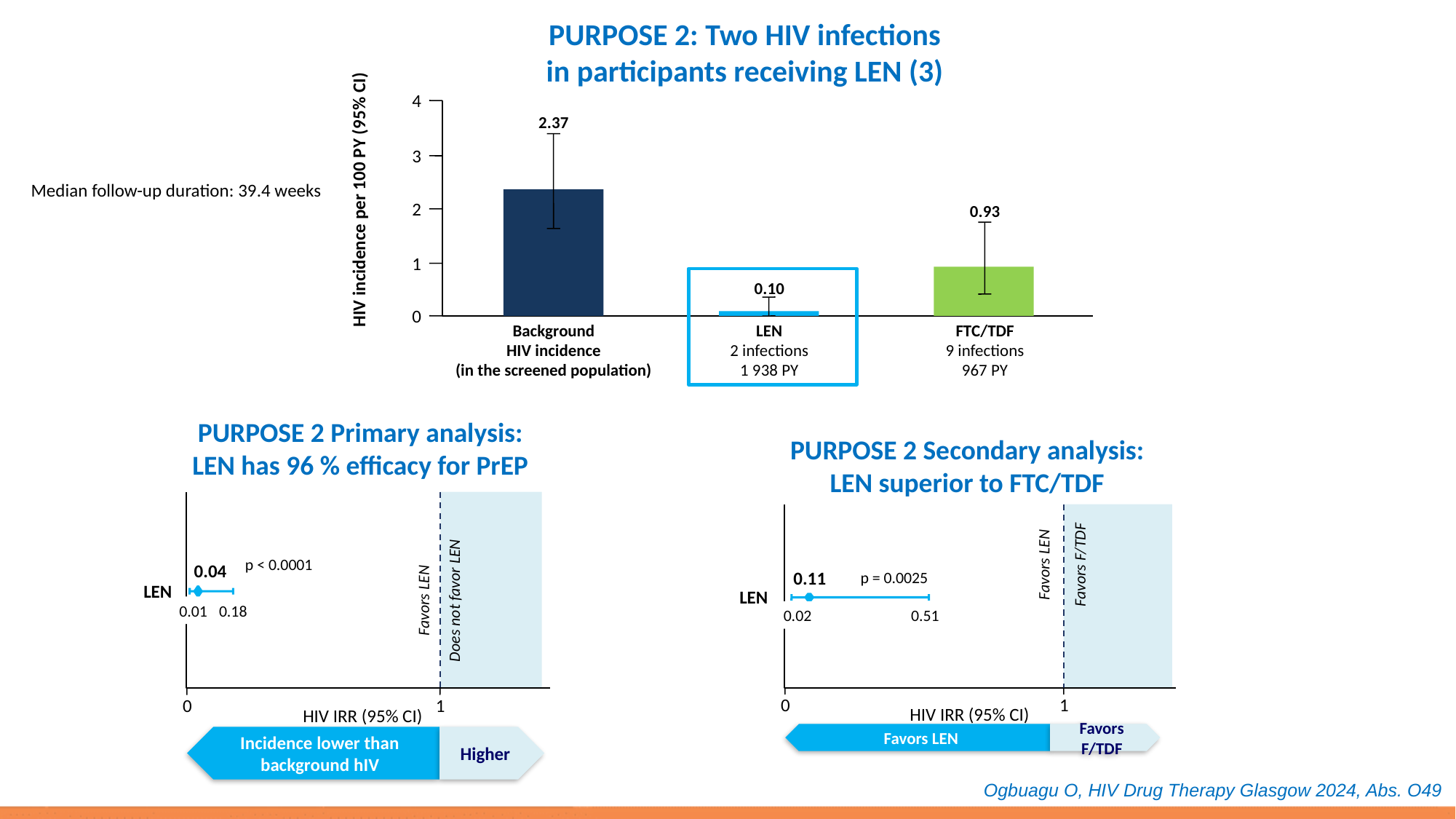

PURPOSE 2: Two HIV infections
in participants receiving LEN (3)
4

2.37

3

Median follow-up duration: 39.4 weeks

HIV incidence per 100 PY (95% CI)
2

0.93

1

0.10

0

Background
HIV incidence
(in the screened population)
LEN
2 infections
1 938 PY
FTC/TDF
9 infections
967 PY
PURPOSE 2 Primary analysis:
LEN has 96 % efficacy for PrEP

p < 0.0001
0.04

LEN

Favors LEN
Does not favor LEN
0.01
0.18

0

1
HIV IRR (95% CI)
Incidence lower than background hIV
Higher
PURPOSE 2 Secondary analysis:
LEN superior to FTC/TDF

Favors LEN
Favors F/TDF
0.11
p = 0.0025
LEN

0.02
0.51

0

1
HIV IRR (95% CI)
Favors LEN
Favors F/TDF
Ogbuagu O, HIV Drug Therapy Glasgow 2024, Abs. O49